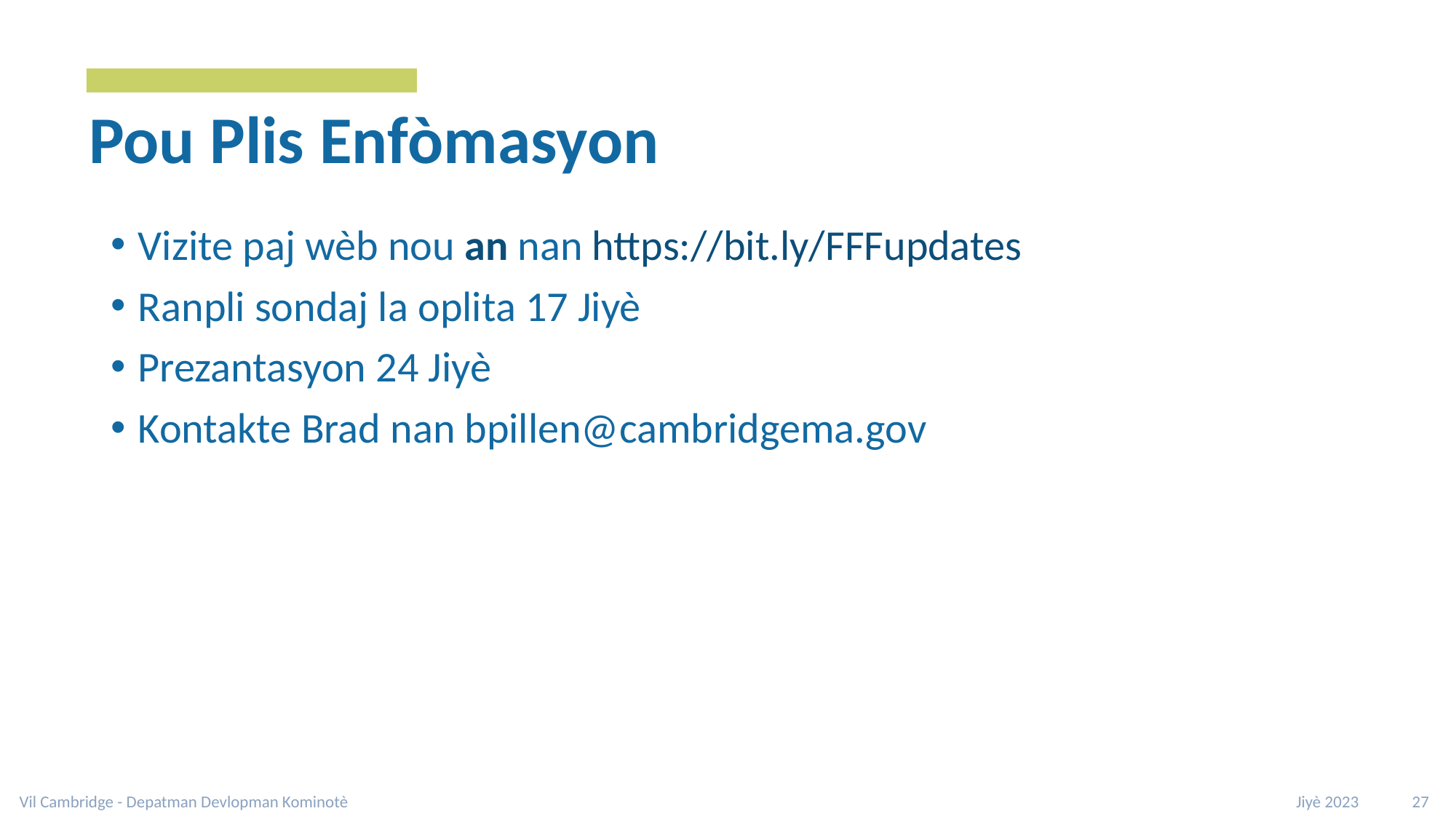

Pou Plis Enfòmasyon
Vizite paj wèb nou an nan https://bit.ly/FFFupdates
Ranpli sondaj la oplita 17 Jiyè
Prezantasyon 24 Jiyè
Kontakte Brad nan bpillen@cambridgema.gov

Vil Cambridge - Depatman Devlopman Kominotè
Jiyè 2023              27